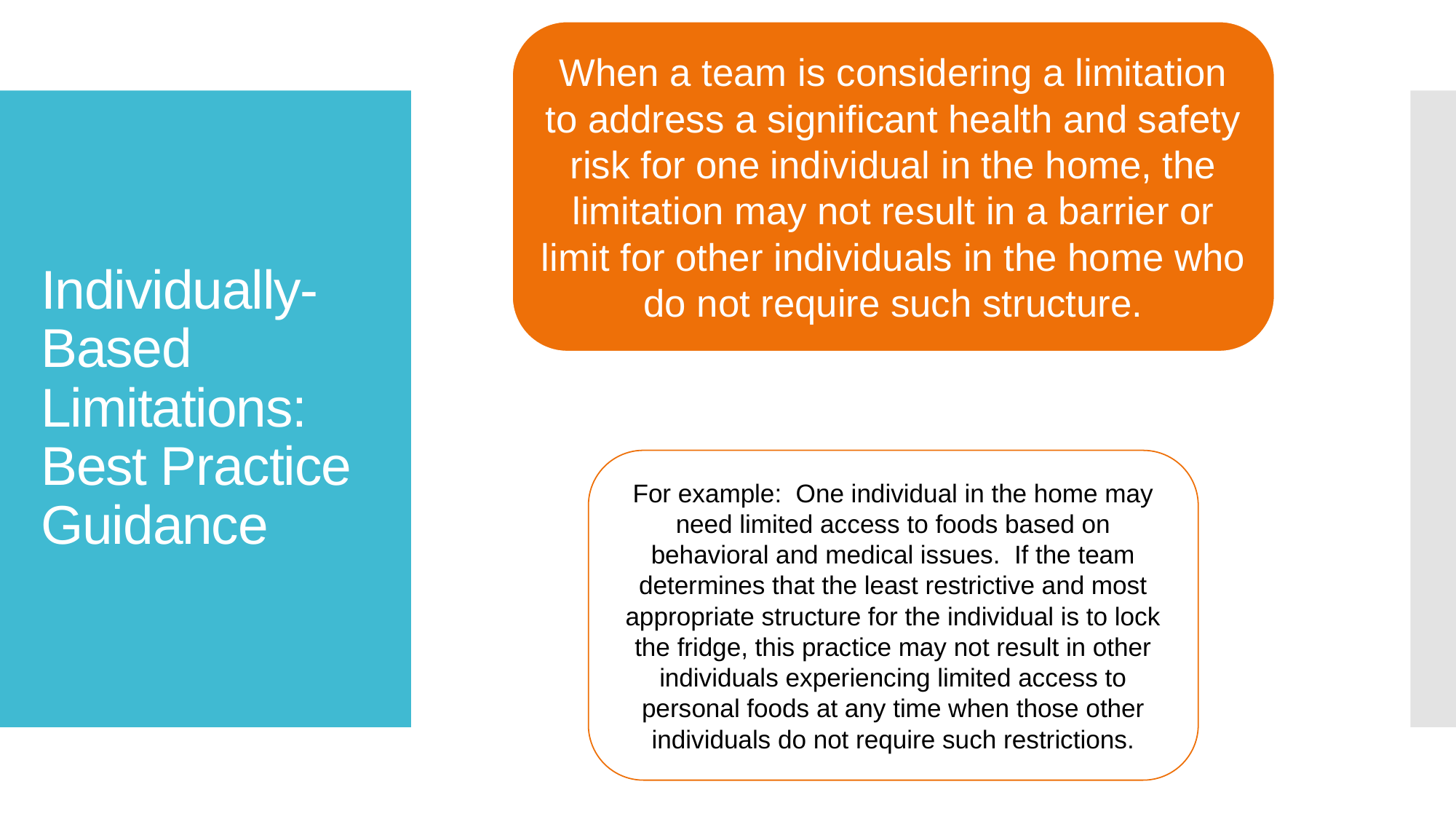

When a team is considering a limitation to address a significant health and safety risk for one individual in the home, the limitation may not result in a barrier or limit for other individuals in the home who do not require such structure.
For example:  One individual in the home may need limited access to foods based on behavioral and medical issues.  If the team determines that the least restrictive and most appropriate structure for the individual is to lock the fridge, this practice may not result in other individuals experiencing limited access to personal foods at any time when those other individuals do not require such restrictions.
# Individually-Based Limitations: Best Practice Guidance